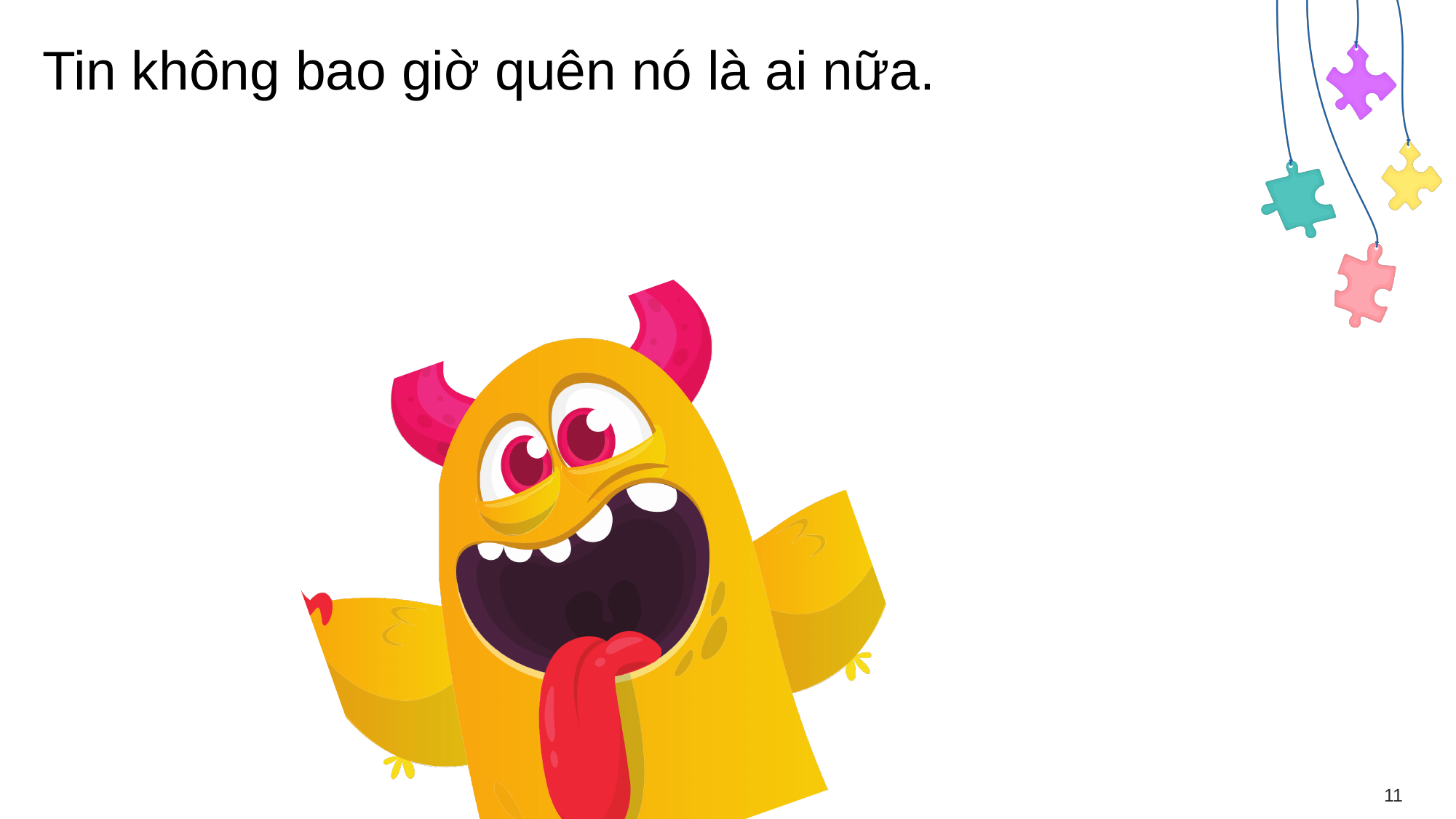

# Tin không bao giờ quên nó là ai nữa.
11